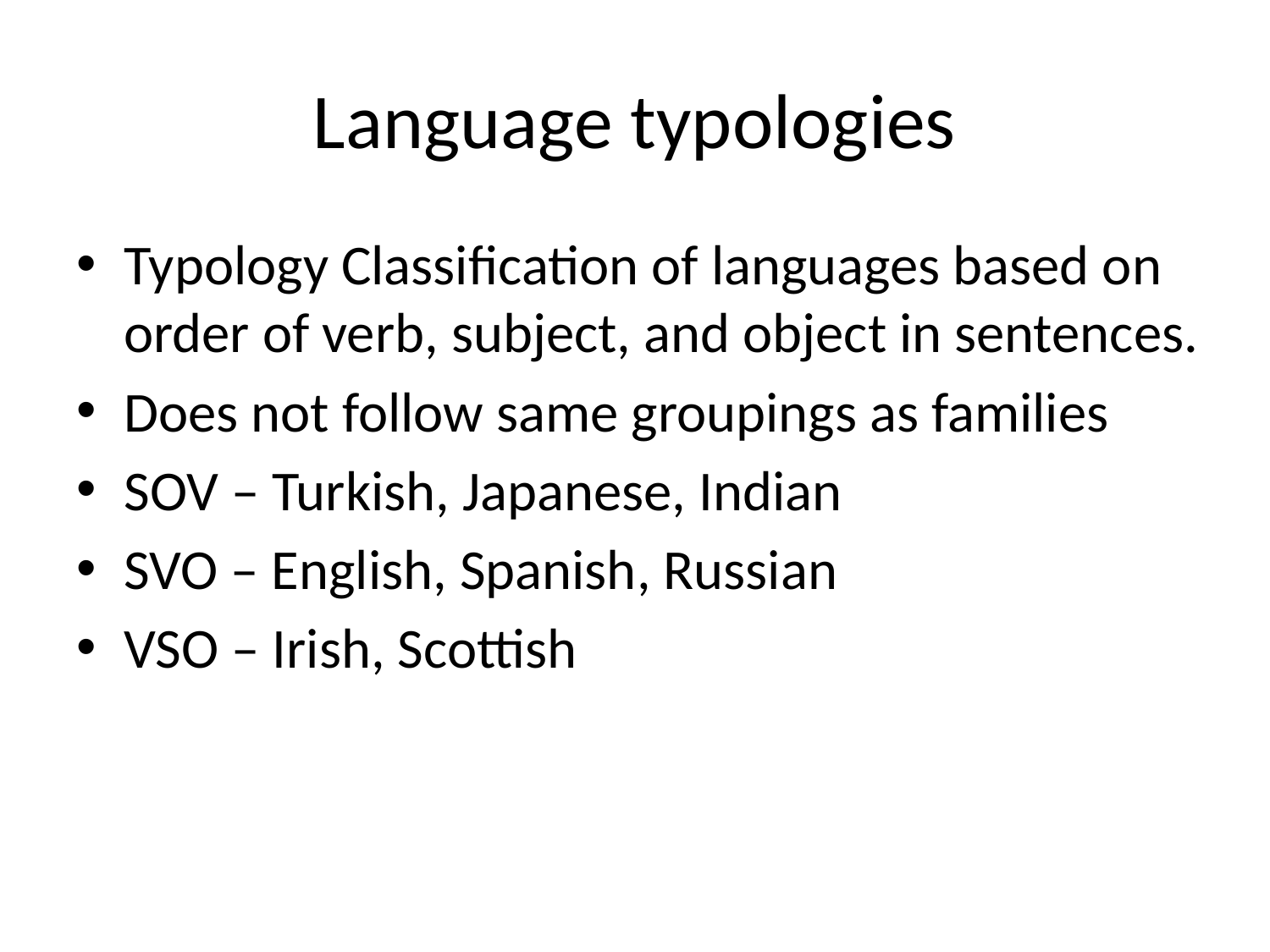

# Language typologies
Typology Classification of languages based on order of verb, subject, and object in sentences.
Does not follow same groupings as families
SOV – Turkish, Japanese, Indian
SVO – English, Spanish, Russian
VSO – Irish, Scottish